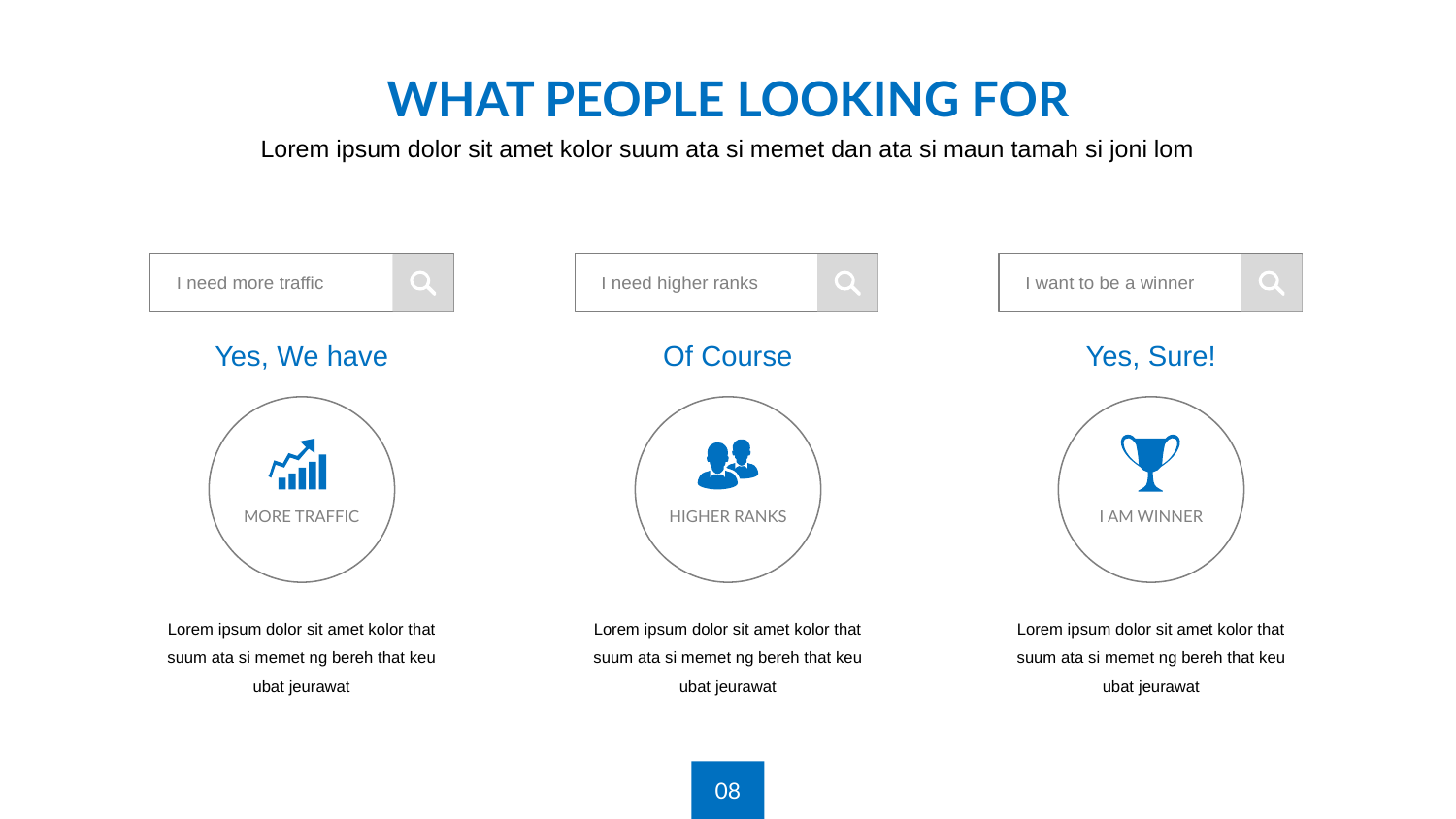

WHAT PEOPLE LOOKING FOR
Lorem ipsum dolor sit amet kolor suum ata si memet dan ata si maun tamah si joni lom

I need more traffic
I need higher ranks
I want to be a winner

Yes, We have
Of Course
Yes, Sure!
MORE TRAFFIC

HIGHER RANKS

I AM WINNER

Lorem ipsum dolor sit amet kolor that suum ata si memet ng bereh that keu ubat jeurawat
Lorem ipsum dolor sit amet kolor that suum ata si memet ng bereh that keu ubat jeurawat
Lorem ipsum dolor sit amet kolor that suum ata si memet ng bereh that keu ubat jeurawat
08